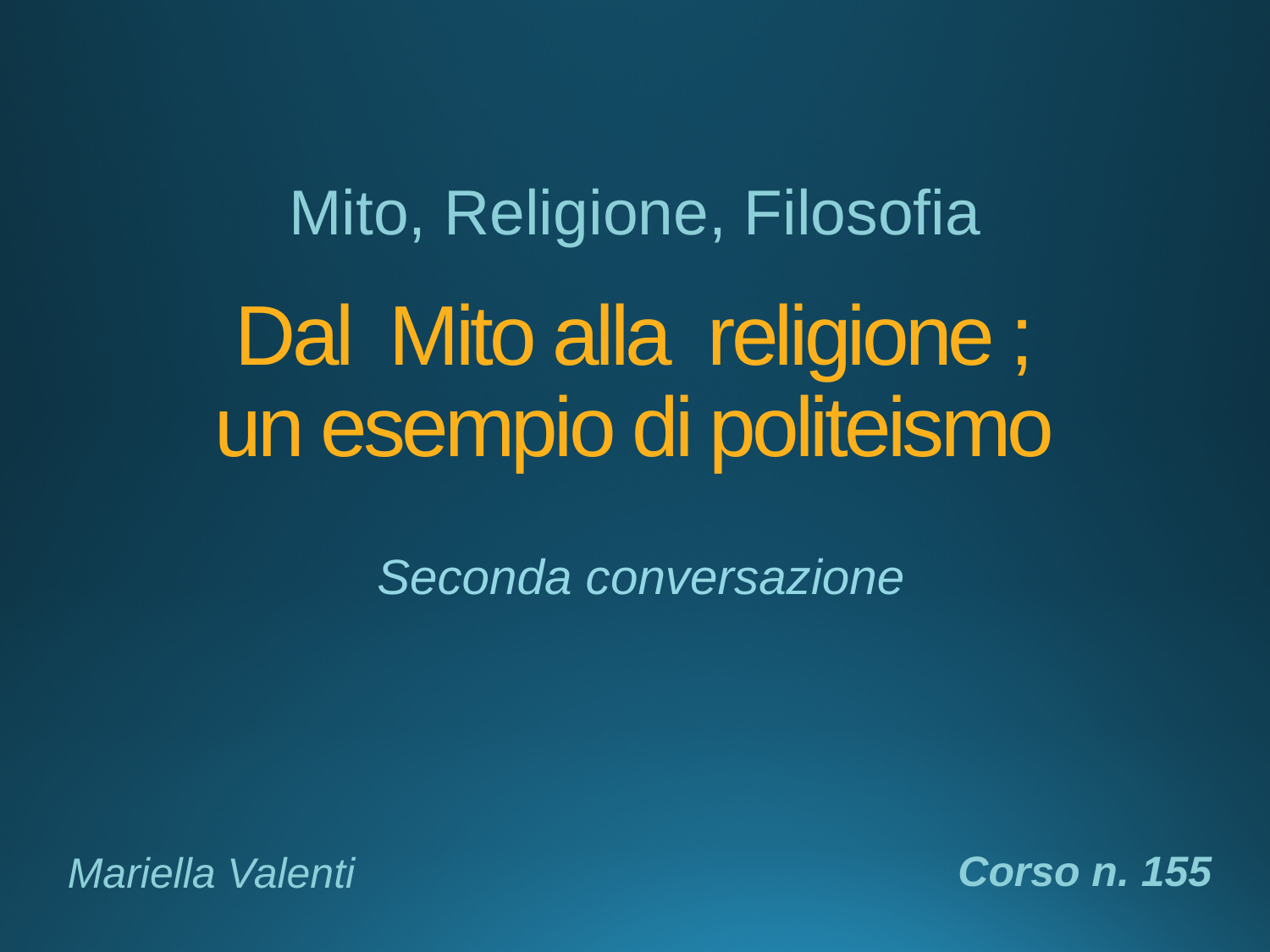

Mito, Religione, Filosofia
# Dal  Mito alla  religione ; un esempio di politeismo
Seconda conversazione
Corso n. 155
Mariella Valenti